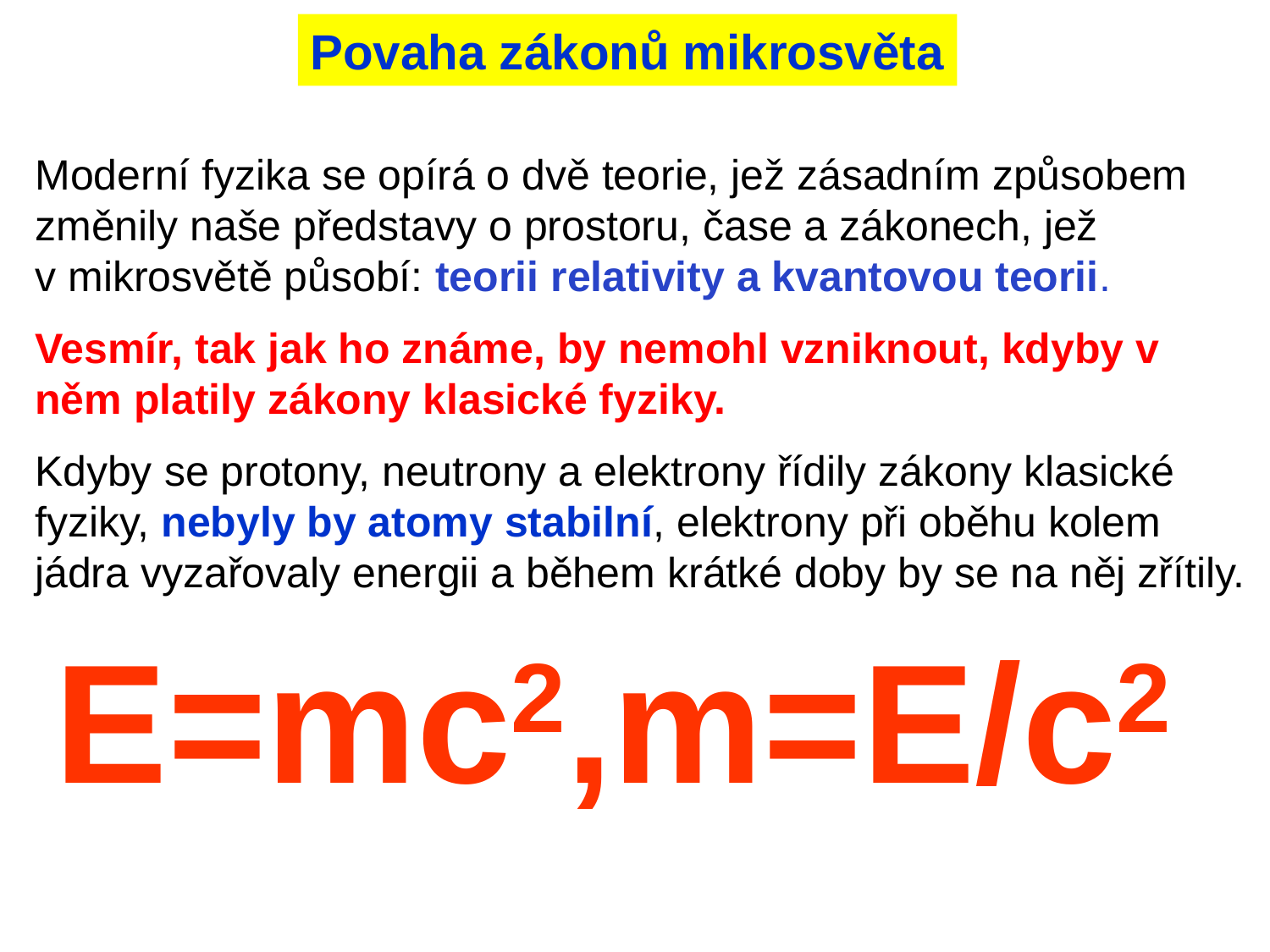

Povaha zákonů mikrosvěta
Moderní fyzika se opírá o dvě teorie, jež zásadním způsobem změnily naše představy o prostoru, čase a zákonech, jež v mikrosvětě působí: teorii relativity a kvantovou teorii.

Vesmír, tak jak ho známe, by nemohl vzniknout, kdyby v něm platily zákony klasické fyziky.

Kdyby se protony, neutrony a elektrony řídily zákony klasické fyziky, nebyly by atomy stabilní, elektrony při oběhu kolem jádra vyzařovaly energii a během krátké doby by se na něj zřítily.

Slunce svítí jen díky skutečnosti, že v relativistické fyzice se nezachovává hmotnost i energie, ale jen energie. Energie obsažená v klidové hmotnosti částice se může přeměnit na kinetickou energii jiných částic a obráceně.
 E=mc2,m=E/c2
6.11. 2021
Týden vědy, Fyzikální ústav
4